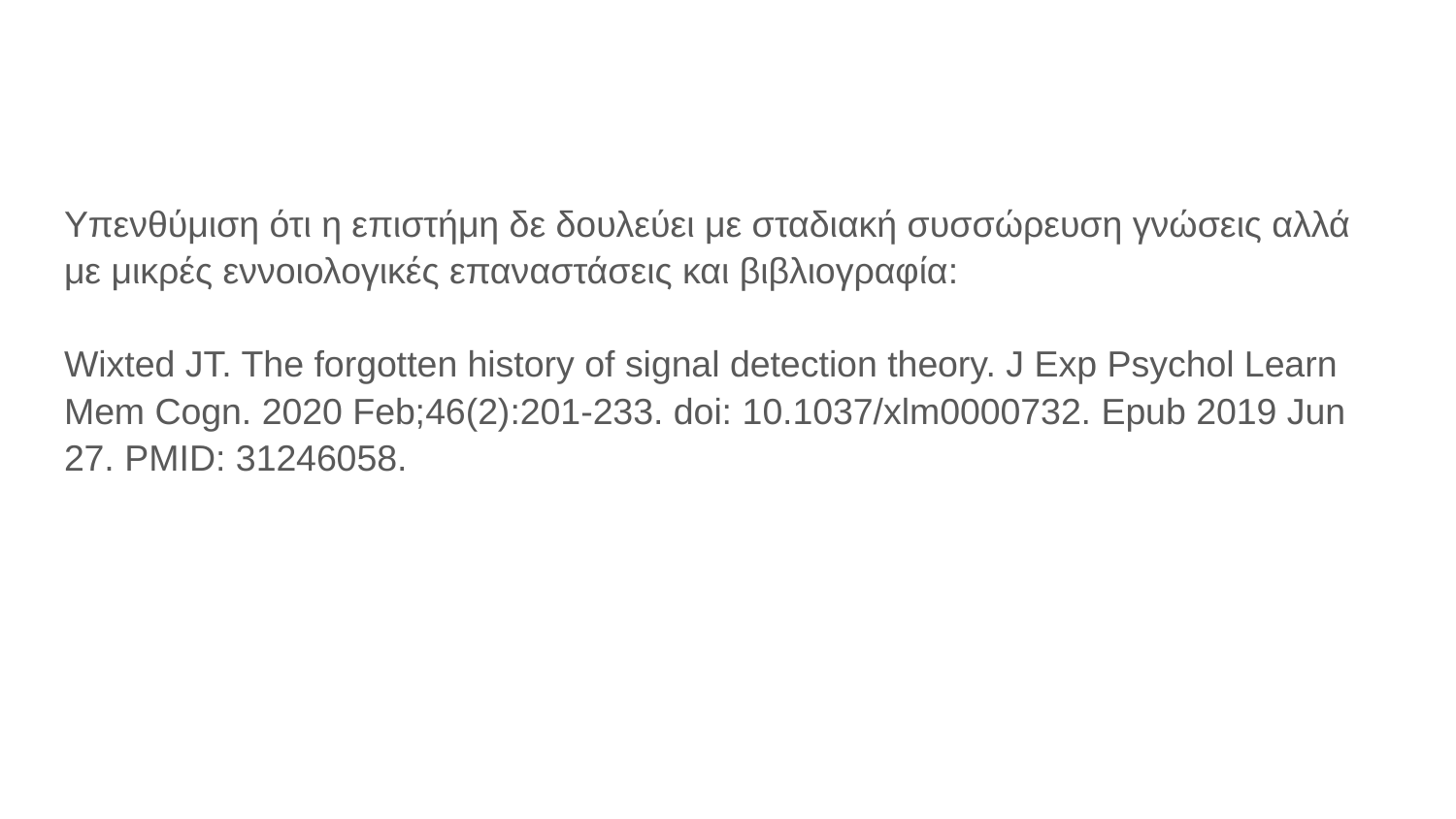

#
Υπενθύμιση ότι η επιστήμη δε δουλεύει με σταδιακή συσσώρευση γνώσεις αλλά με μικρές εννοιολογικές επαναστάσεις και βιβλιογραφία:
Wixted JT. The forgotten history of signal detection theory. J Exp Psychol Learn Mem Cogn. 2020 Feb;46(2):201-233. doi: 10.1037/xlm0000732. Epub 2019 Jun 27. PMID: 31246058.